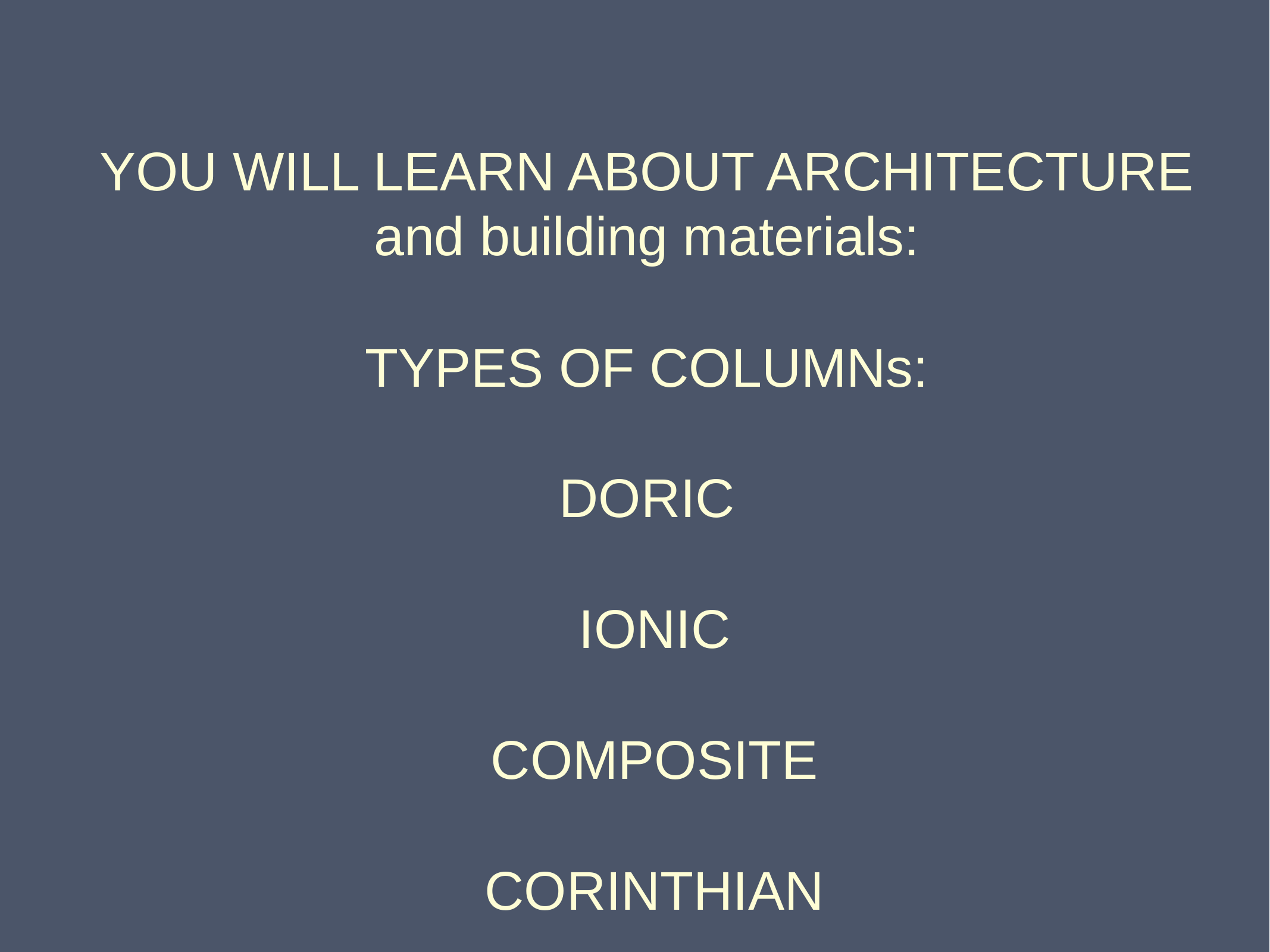

# YOU WILL LEARN ABOUT ARCHITECTURE and building materials: TYPES OF COLUMNs: DORIC IONIC COMPOSITE CORINTHIAN